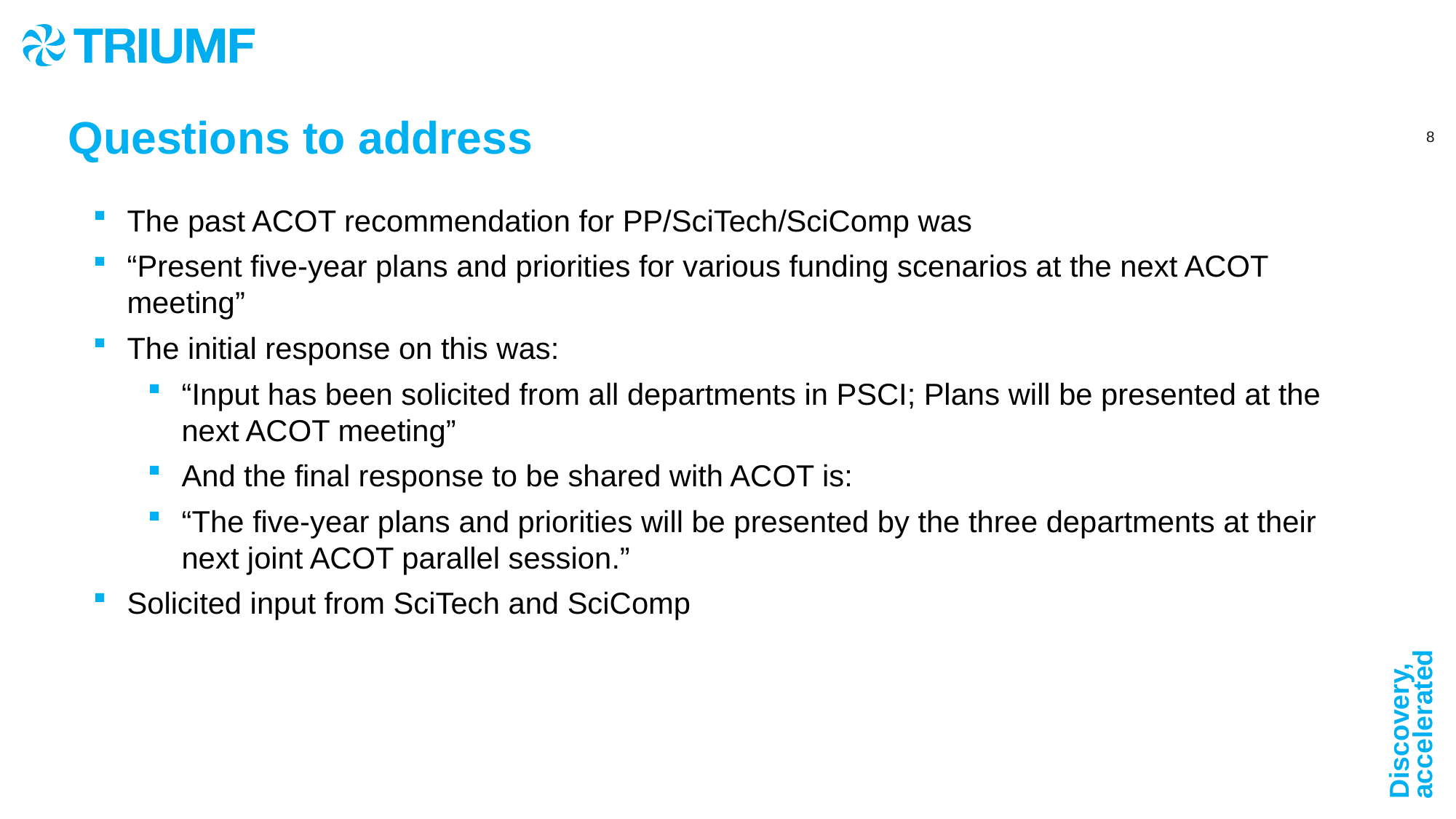

Questions to address

The past ACOT recommendation for PP/SciTech/SciComp was
“Present five-year plans and priorities for various funding scenarios at the next ACOT meeting”
The initial response on this was:
“Input has been solicited from all departments in PSCI; Plans will be presented at the next ACOT meeting”
And the final response to be shared with ACOT is:
“The five-year plans and priorities will be presented by the three departments at their next joint ACOT parallel session.”
Solicited input from SciTech and SciComp